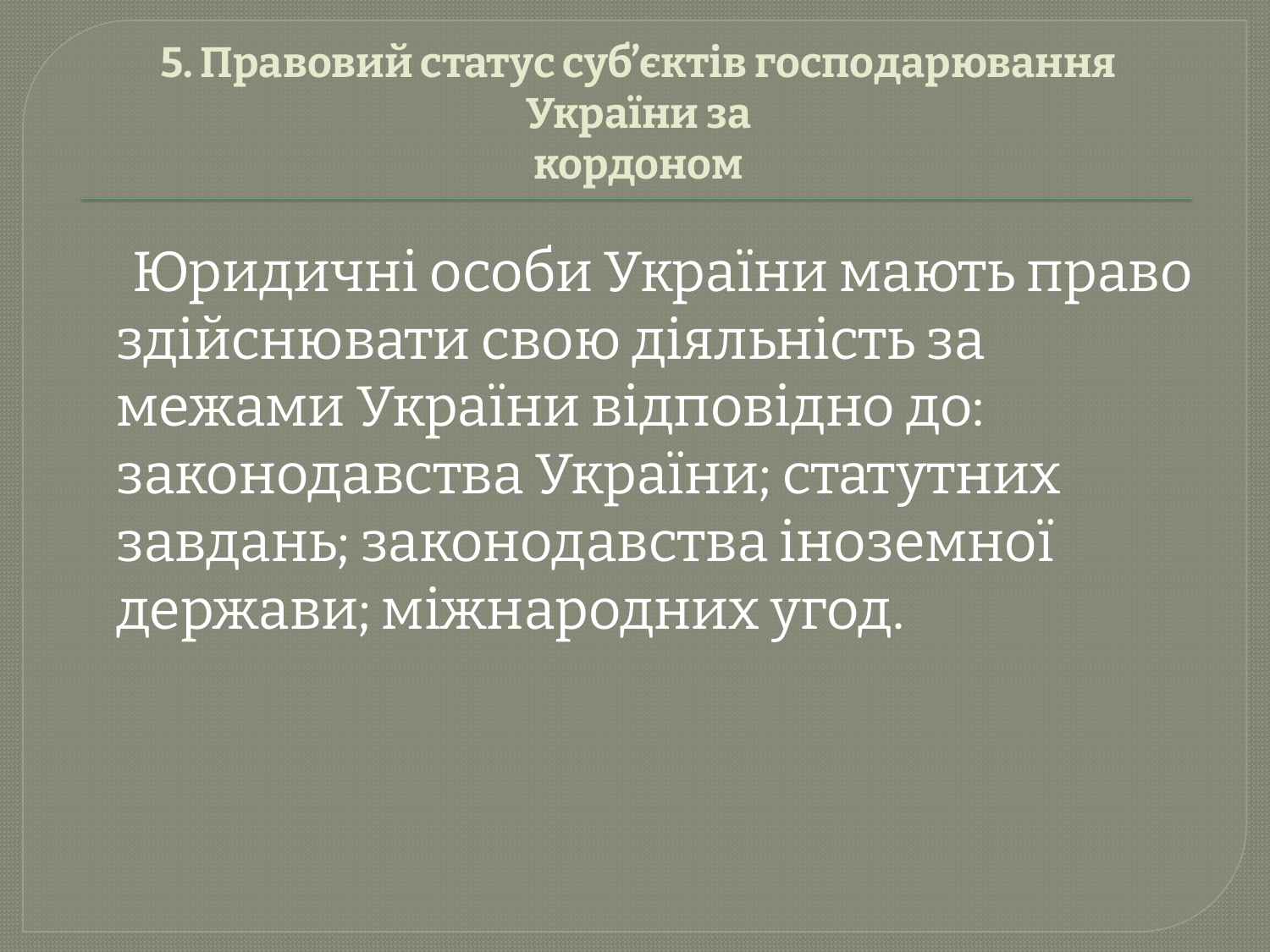

# 5. Правовий статус суб’єктів господарювання України за кордоном
     Юридичні особи України мають право здійснювати свою діяльність за межами України відповідно до: законодавства України; статутних завдань; законодавства іноземної держави; міжнародних угод.